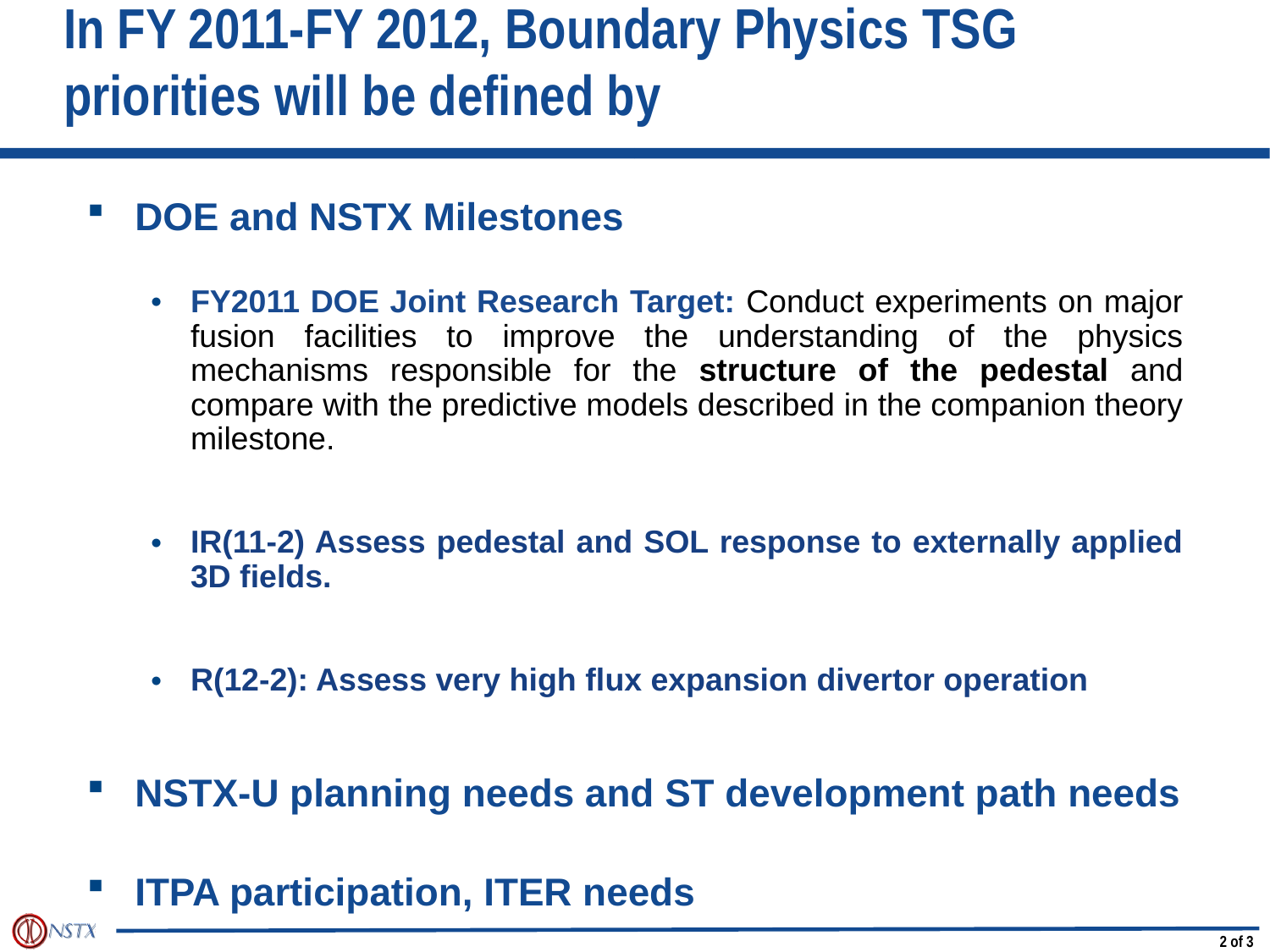

# In FY 2011-FY 2012, Boundary Physics TSG priorities will be defined by
DOE and NSTX Milestones

FY2011 DOE Joint Research Target: Conduct experiments on major fusion facilities to improve the understanding of the physics mechanisms responsible for the structure of the pedestal and compare with the predictive models described in the companion theory milestone.

IR(11-2) Assess pedestal and SOL response to externally applied 3D fields.

R(12-2): Assess very high flux expansion divertor operation

NSTX-U planning needs and ST development path needs

ITPA participation, ITER needs